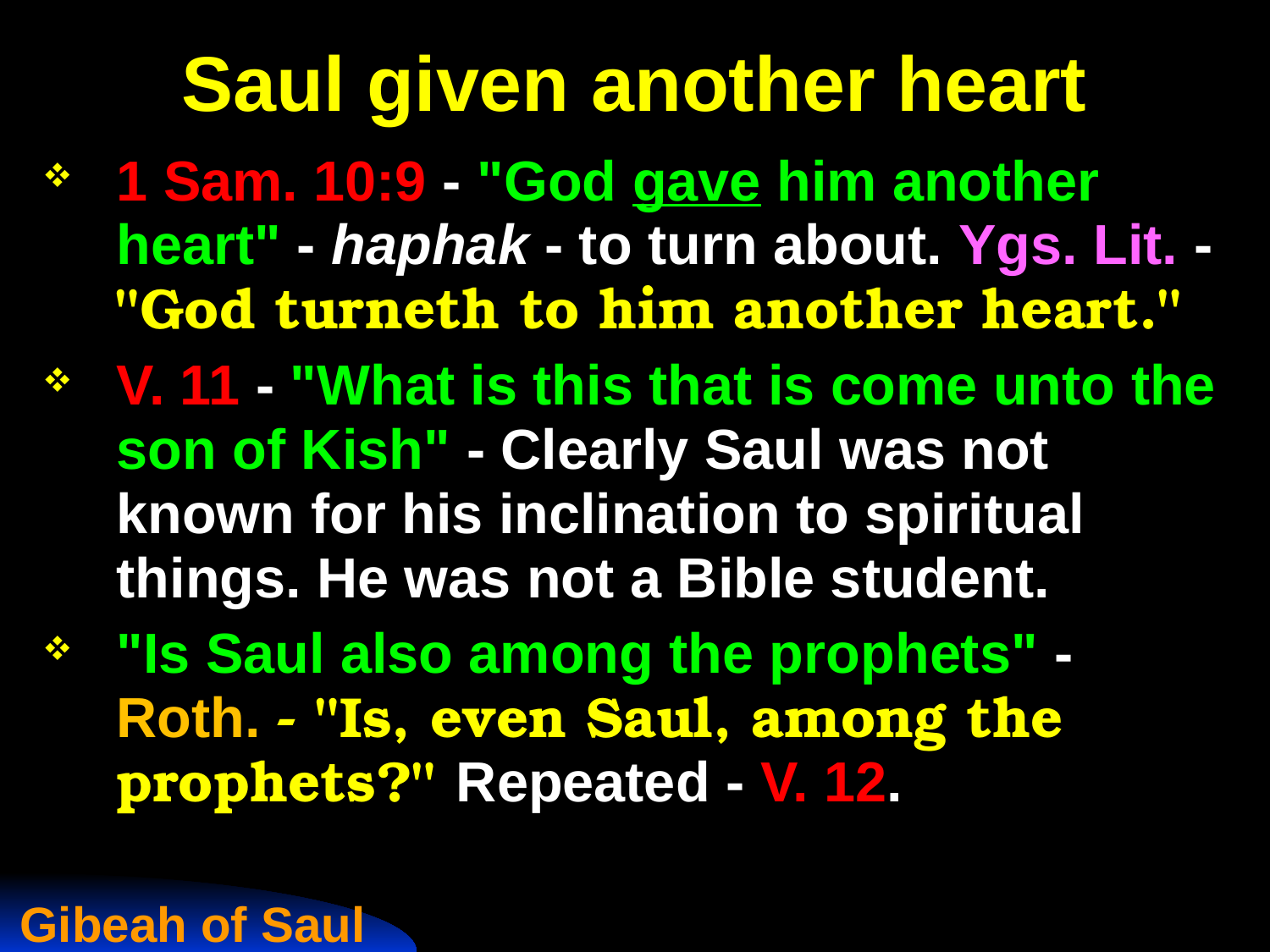

# Saul given another heart
1 Sam. 10:9 - "God gave him another heart" - haphak - to turn about. Ygs. Lit. - "God turneth to him another heart."
V. 11 - "What is this that is come unto the son of Kish" - Clearly Saul was not known for his inclination to spiritual things. He was not a Bible student.
"Is Saul also among the prophets" - Roth. - "Is, even Saul, among the prophets?" Repeated - V. 12.
Gibeah of Saul